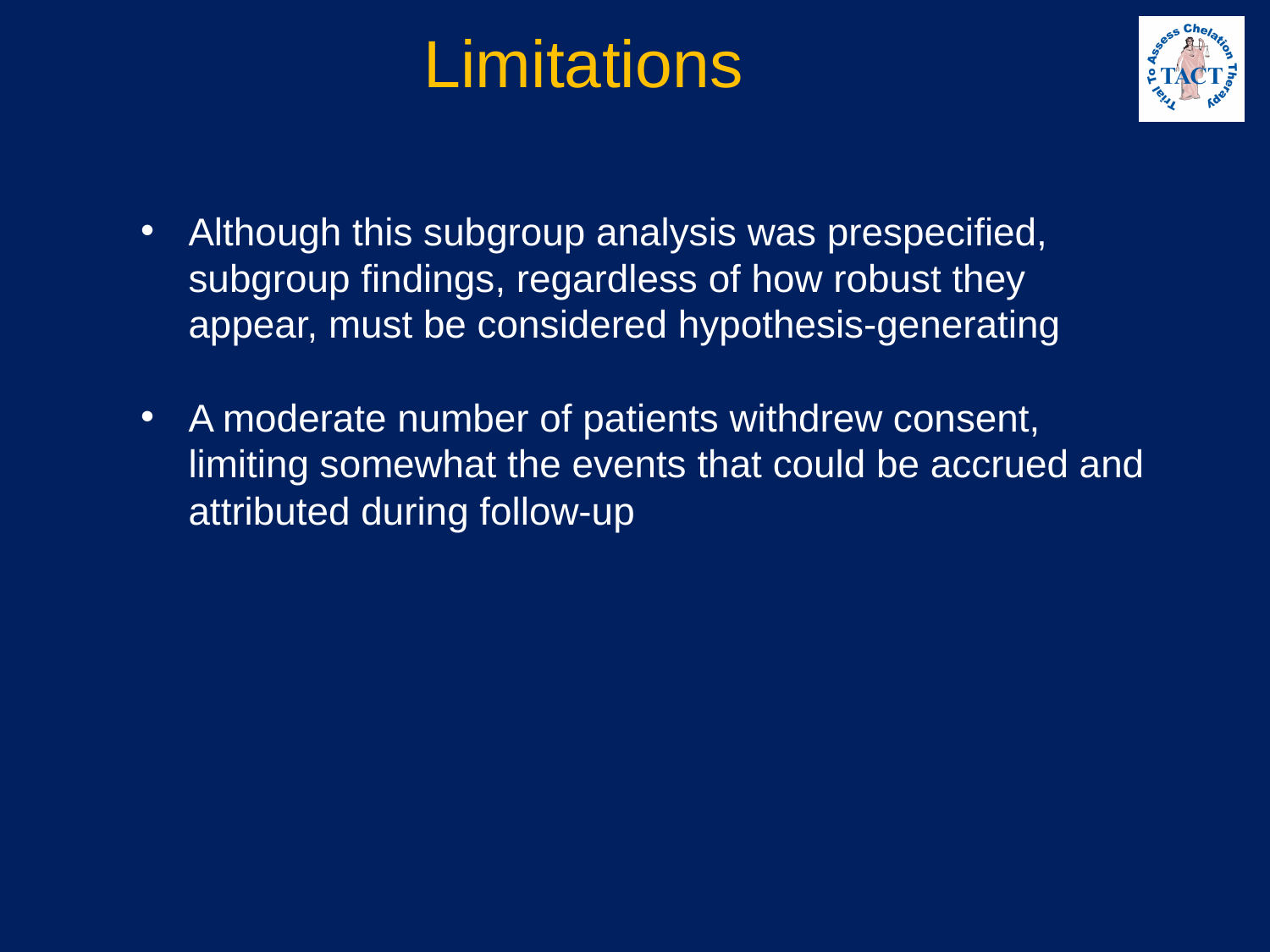

# Limitations
Although this subgroup analysis was prespecified, subgroup findings, regardless of how robust they appear, must be considered hypothesis-generating

A moderate number of patients withdrew consent, limiting somewhat the events that could be accrued and attributed during follow-up